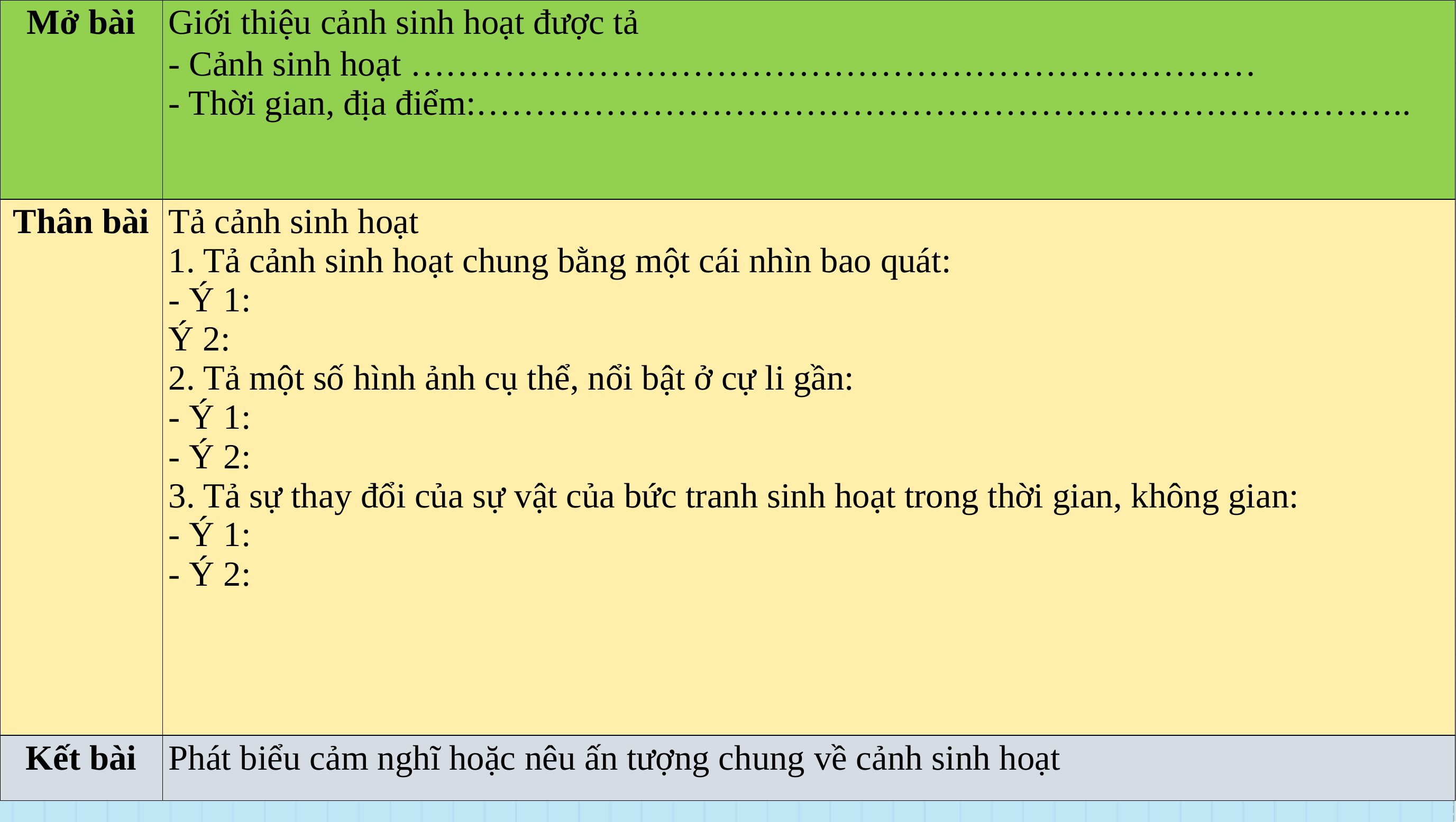

| Mở bài | Giới thiệu cảnh sinh hoạt được tả - Cảnh sinh hoạt ……………………………………………………………… - Thời gian, địa điểm:…………………………………………………………………….. |
| --- | --- |
| Thân bài | Tả cảnh sinh hoạt 1. Tả cảnh sinh hoạt chung bằng một cái nhìn bao quát: - Ý 1: Ý 2: 2. Tả một số hình ảnh cụ thể, nổi bật ở cự li gần: - Ý 1: - Ý 2: 3. Tả sự thay đổi của sự vật của bức tranh sinh hoạt trong thời gian, không gian: - Ý 1: - Ý 2: |
| Kết bài | Phát biểu cảm nghĩ hoặc nêu ấn tượng chung về cảnh sinh hoạt |